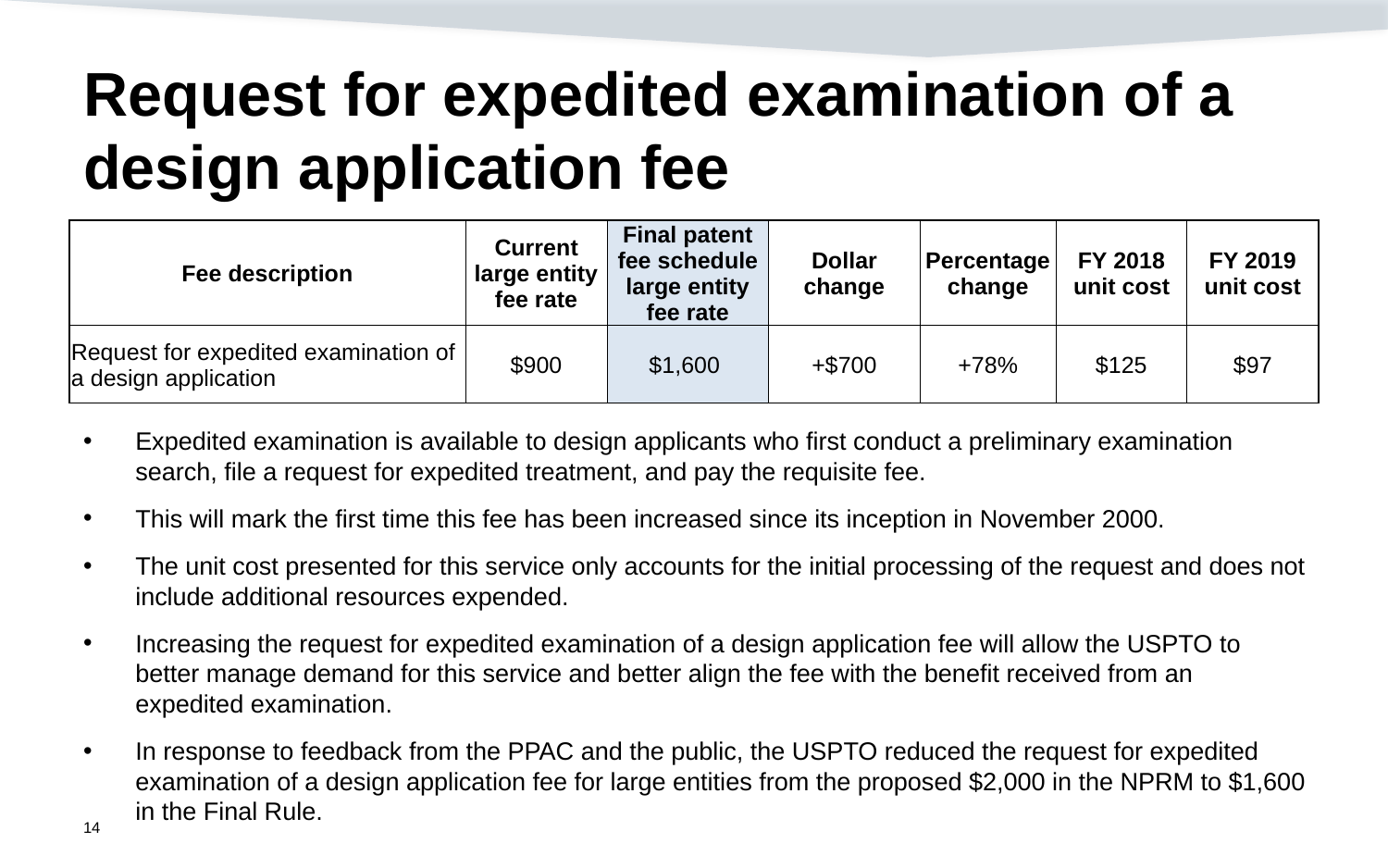

# Request for expedited examination of a design application fee
| Fee description | Current large entity fee rate | Final patent fee schedule large entity fee rate | Dollar change | Percentage change | FY 2018 unit cost | FY 2019 unit cost |
| --- | --- | --- | --- | --- | --- | --- |
| Request for expedited examination of a design application | $900 | $1,600 | +$700 | +78% | $125 | $97 |
Expedited examination is available to design applicants who first conduct a preliminary examination search, file a request for expedited treatment, and pay the requisite fee.
This will mark the first time this fee has been increased since its inception in November 2000.
The unit cost presented for this service only accounts for the initial processing of the request and does not include additional resources expended.
Increasing the request for expedited examination of a design application fee will allow the USPTO to better manage demand for this service and better align the fee with the benefit received from an expedited examination.
In response to feedback from the PPAC and the public, the USPTO reduced the request for expedited examination of a design application fee for large entities from the proposed $2,000 in the NPRM to $1,600 in the Final Rule.

14